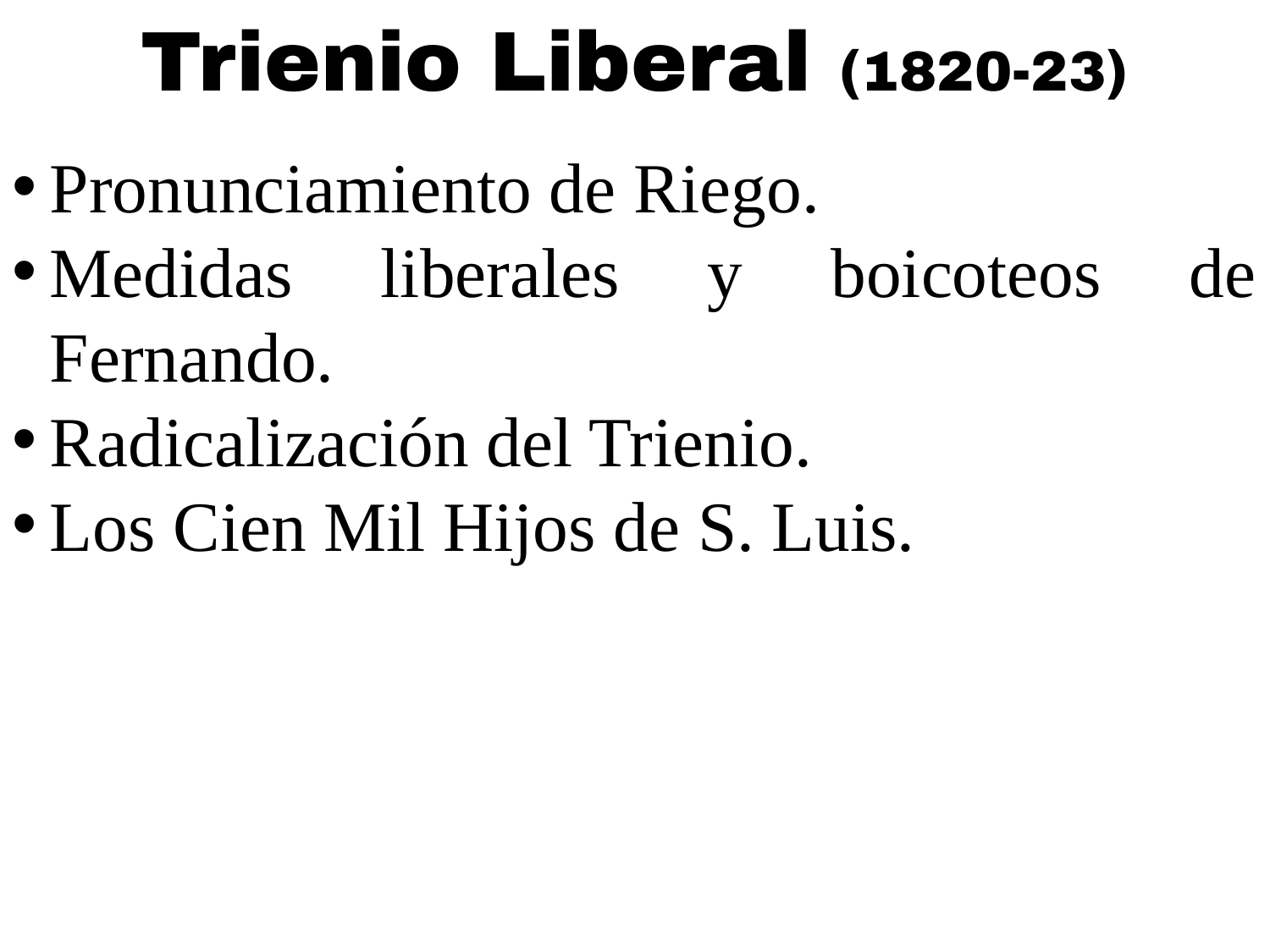

Trienio Liberal (1820-23)
Pronunciamiento de Riego.
Medidas liberales y boicoteos de Fernando.
Radicalización del Trienio.
Los Cien Mil Hijos de S. Luis.